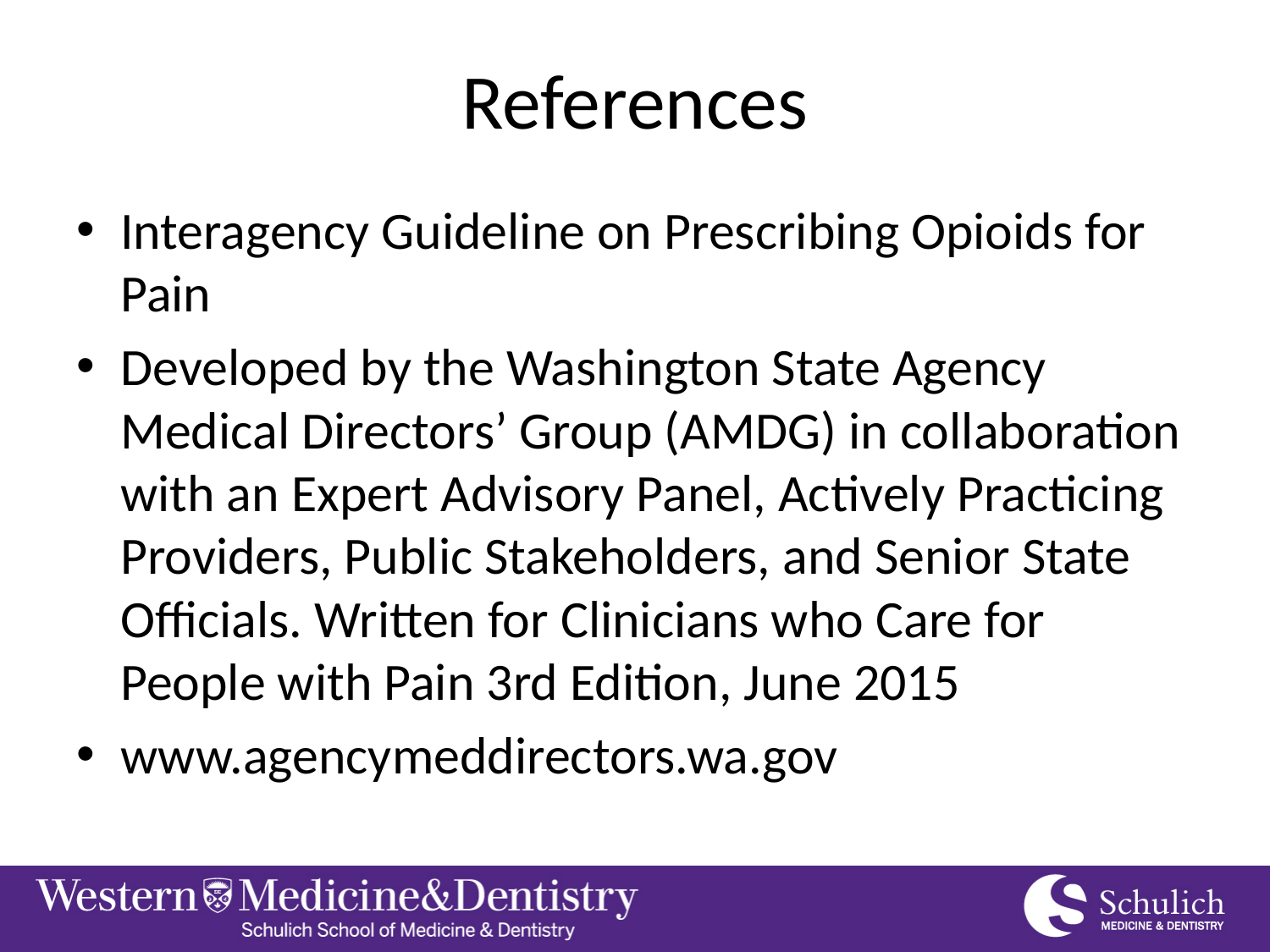

# References
Interagency Guideline on Prescribing Opioids for Pain
Developed by the Washington State Agency Medical Directors’ Group (AMDG) in collaboration with an Expert Advisory Panel, Actively Practicing Providers, Public Stakeholders, and Senior State Officials. Written for Clinicians who Care for People with Pain 3rd Edition, June 2015
www.agencymeddirectors.wa.gov